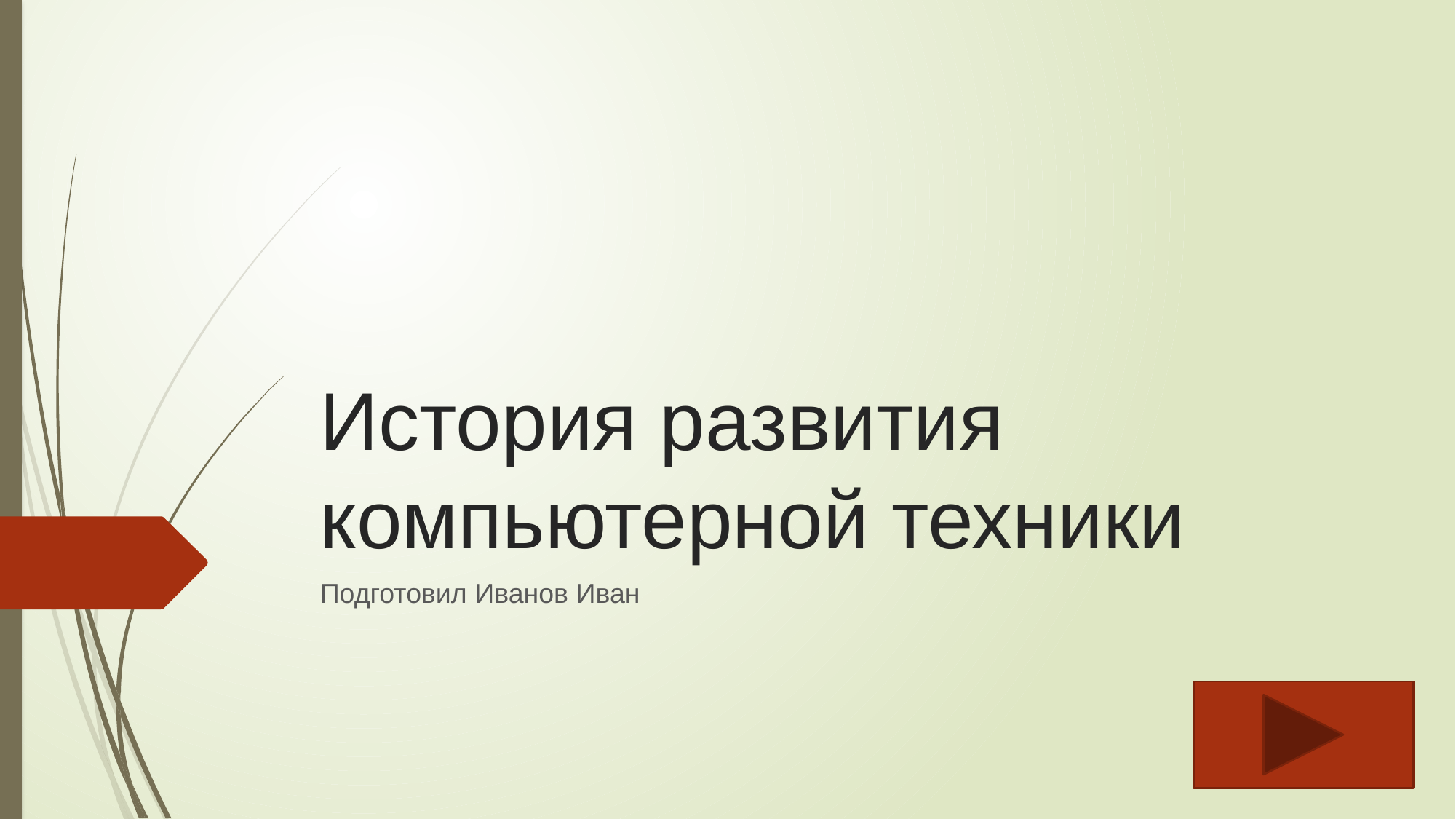

# История развития компьютерной техники
Подготовил Иванов Иван